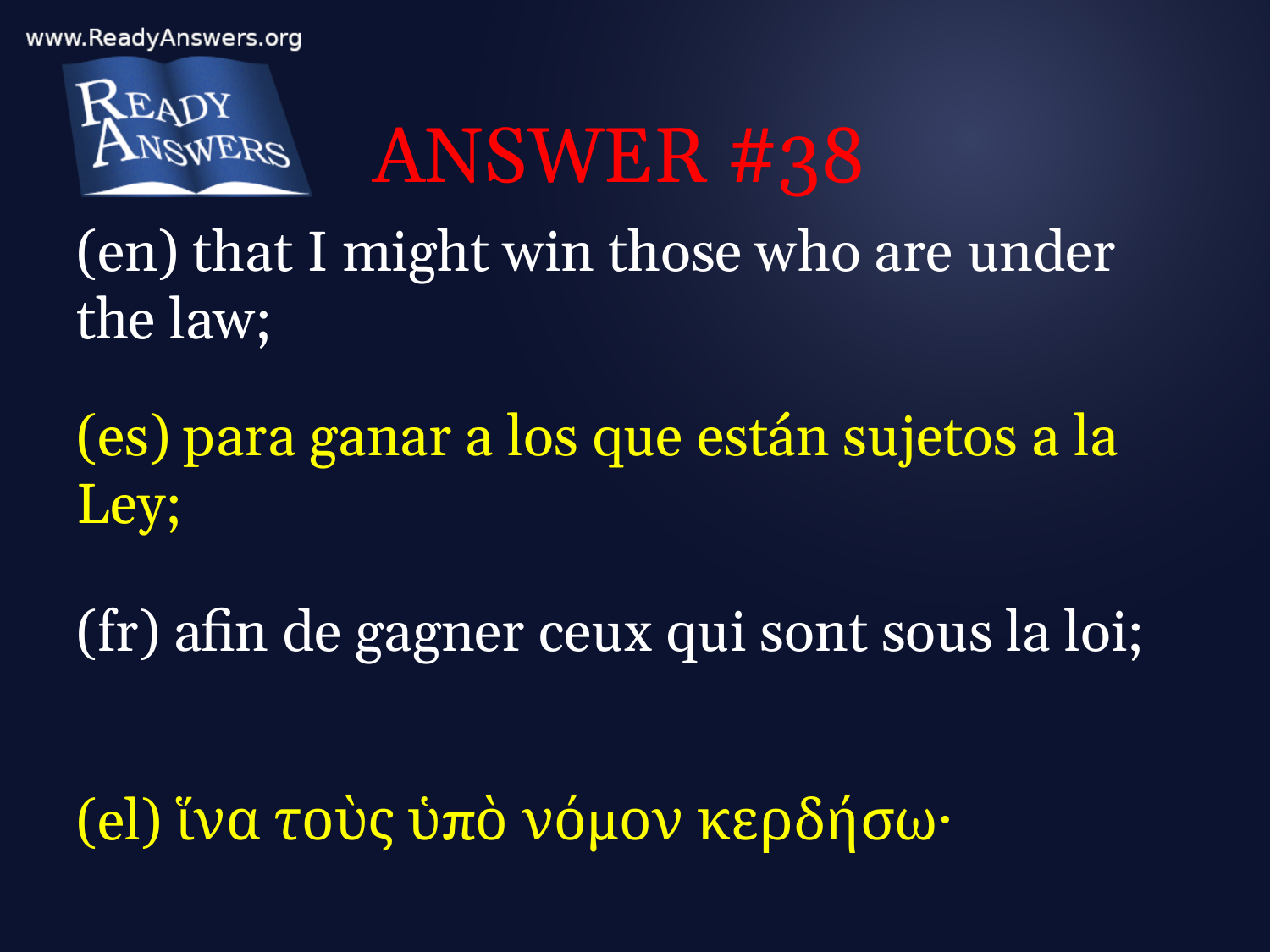

# ANSWER #38
(en) that I might win those who are under the law;
(es) para ganar a los que están sujetos a la Ley;
(fr) afin de gagner ceux qui sont sous la loi;
(el) ἵνα τοὺς ὑπὸ νόμον κερδήσω·